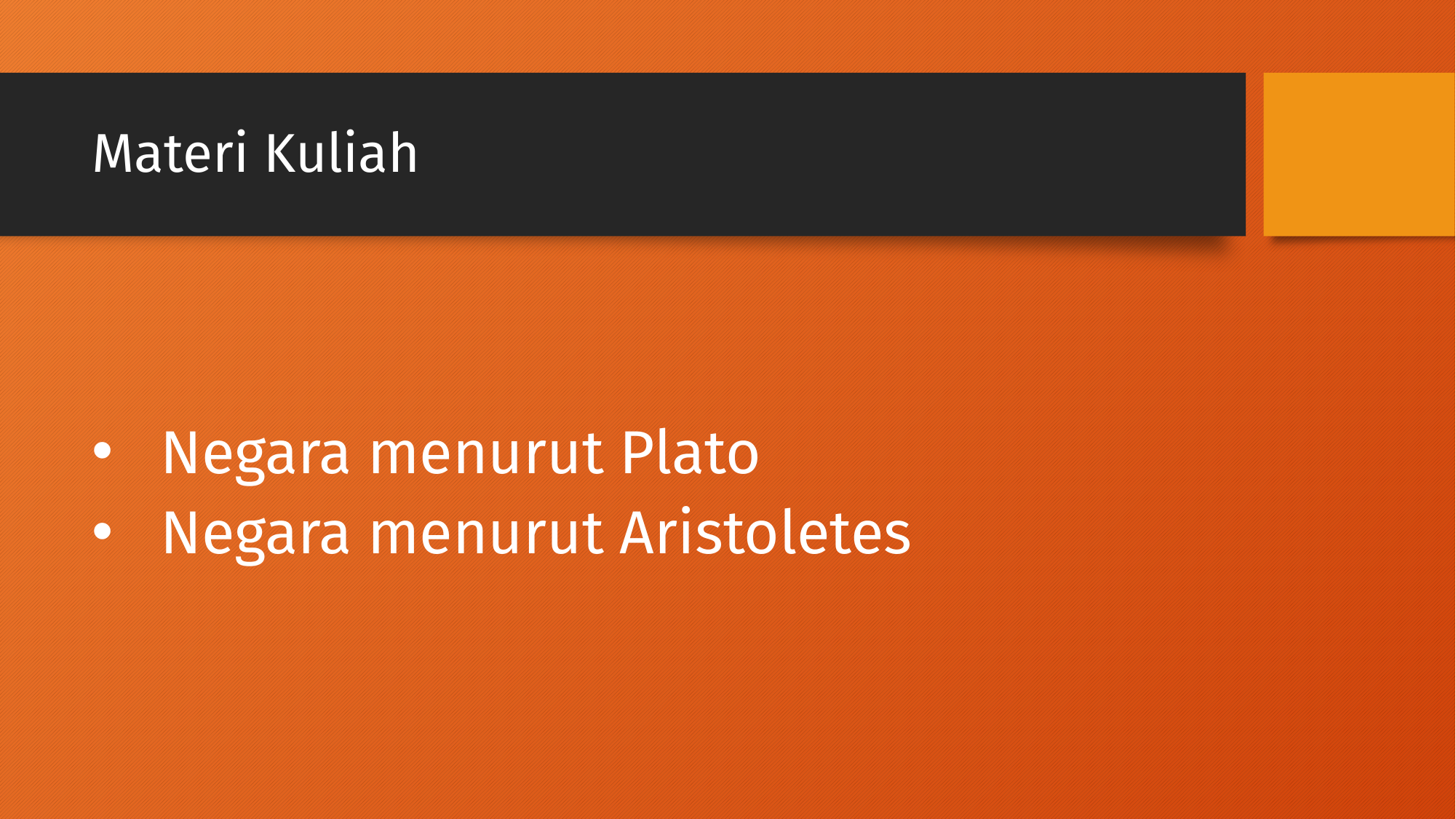

# Materi Kuliah
Negara menurut Plato
Negara menurut Aristoletes